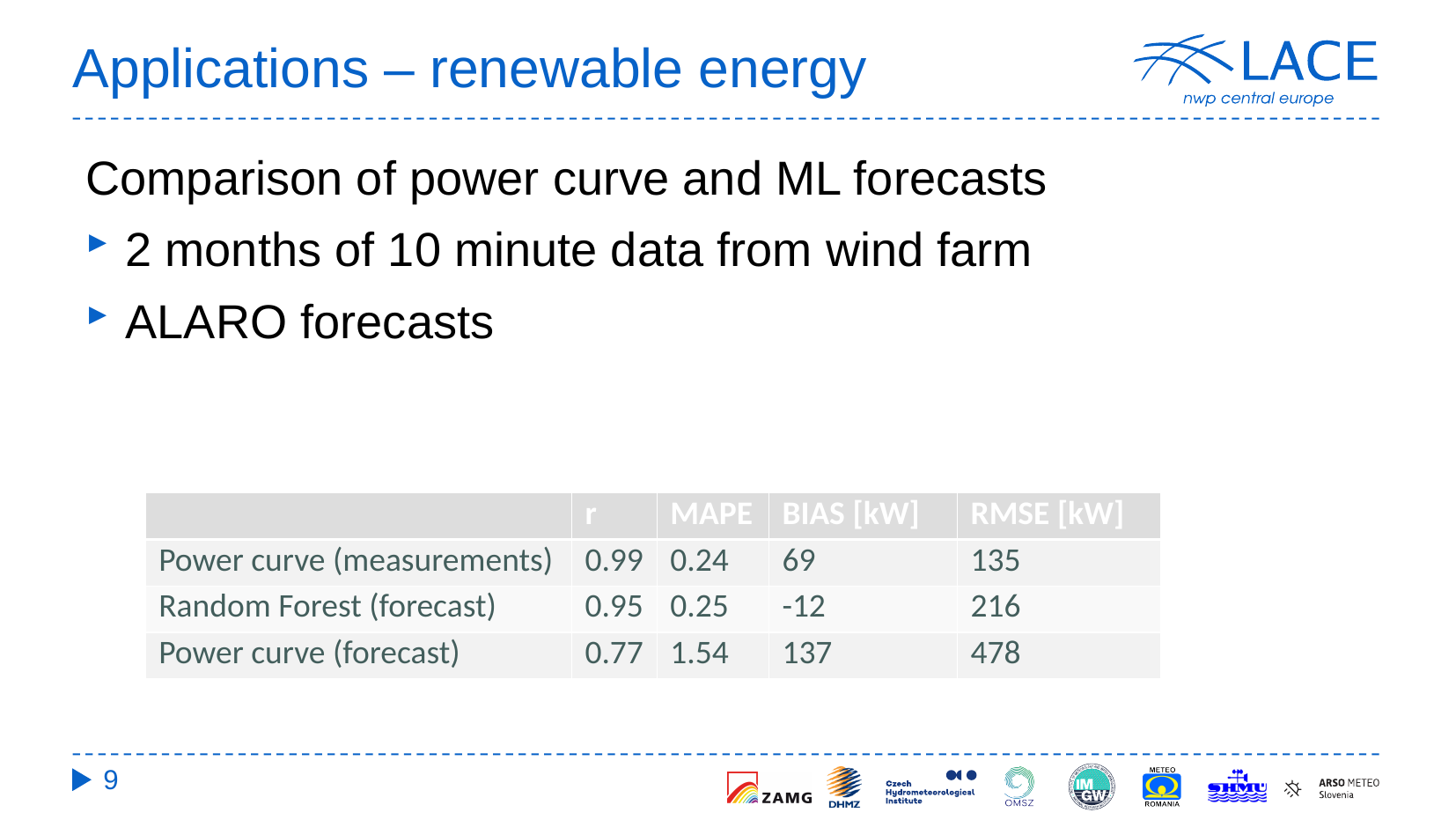

# Applications – renewable energy
Comparison of power curve and ML forecasts
2 months of 10 minute data from wind farm
ALARO forecasts
| ​ | r​ | MAPE​ | BIAS​ [kW] | RMSE​ [kW] |
| --- | --- | --- | --- | --- |
| Power curve (measurements)​ | 0.99​ | 0.24​ | 69​ | 135​ |
| Random Forest (forecast) ​ | 0.95​ | 0.25​ | -12​ | 216​ |
| Power curve (forecast)​ | 0.77​ | 1.54​ | 137​ | 478​ |